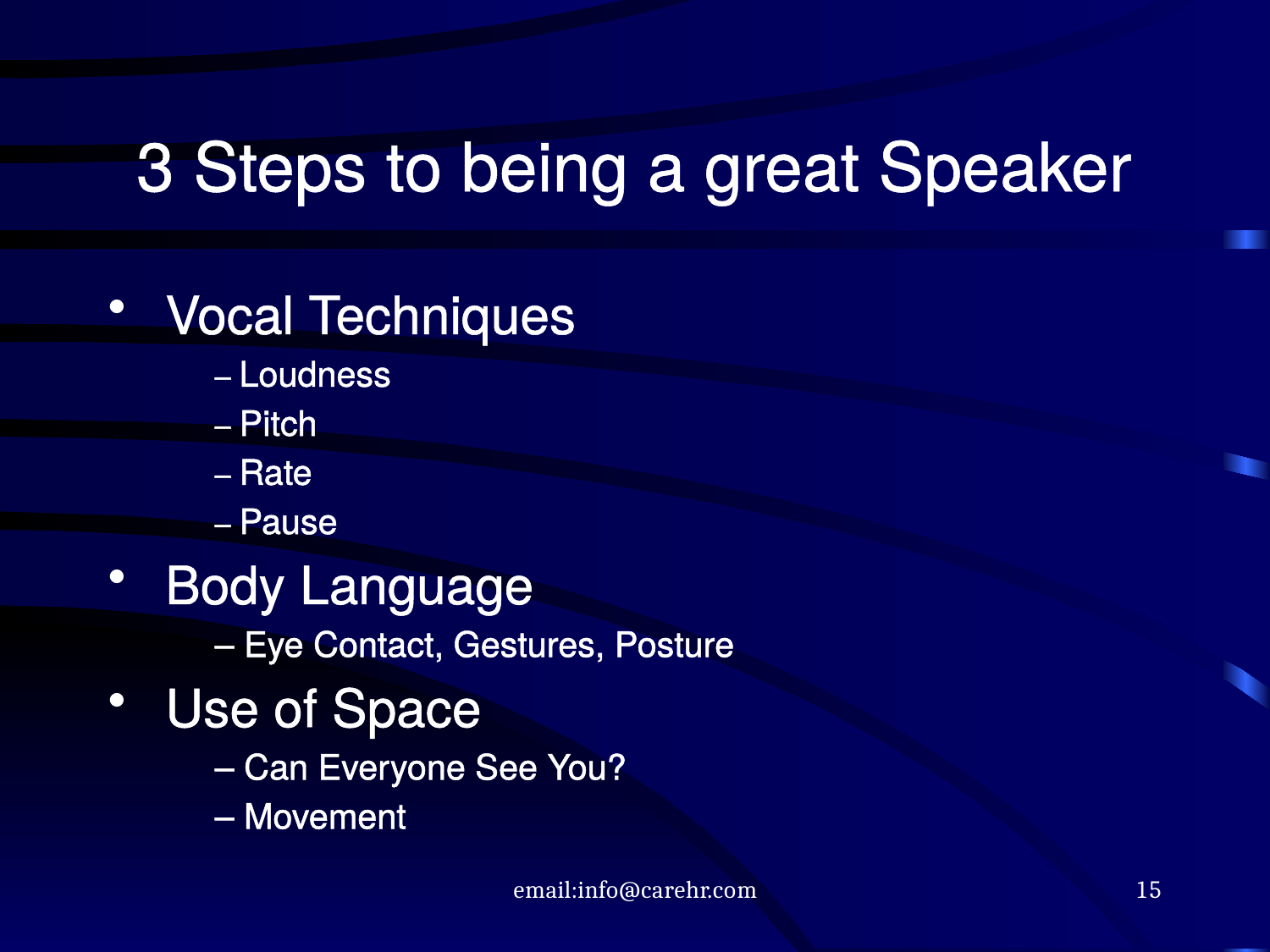

# 3 Steps to being a great Speaker
 Vocal Techniques
– Loudness
– Pitch
– Rate
– Pause
 Body Language
– Eye Contact, Gestures, Posture
 Use of Space
– Can Everyone See You?
– Movement
email:info@carehr.com
15